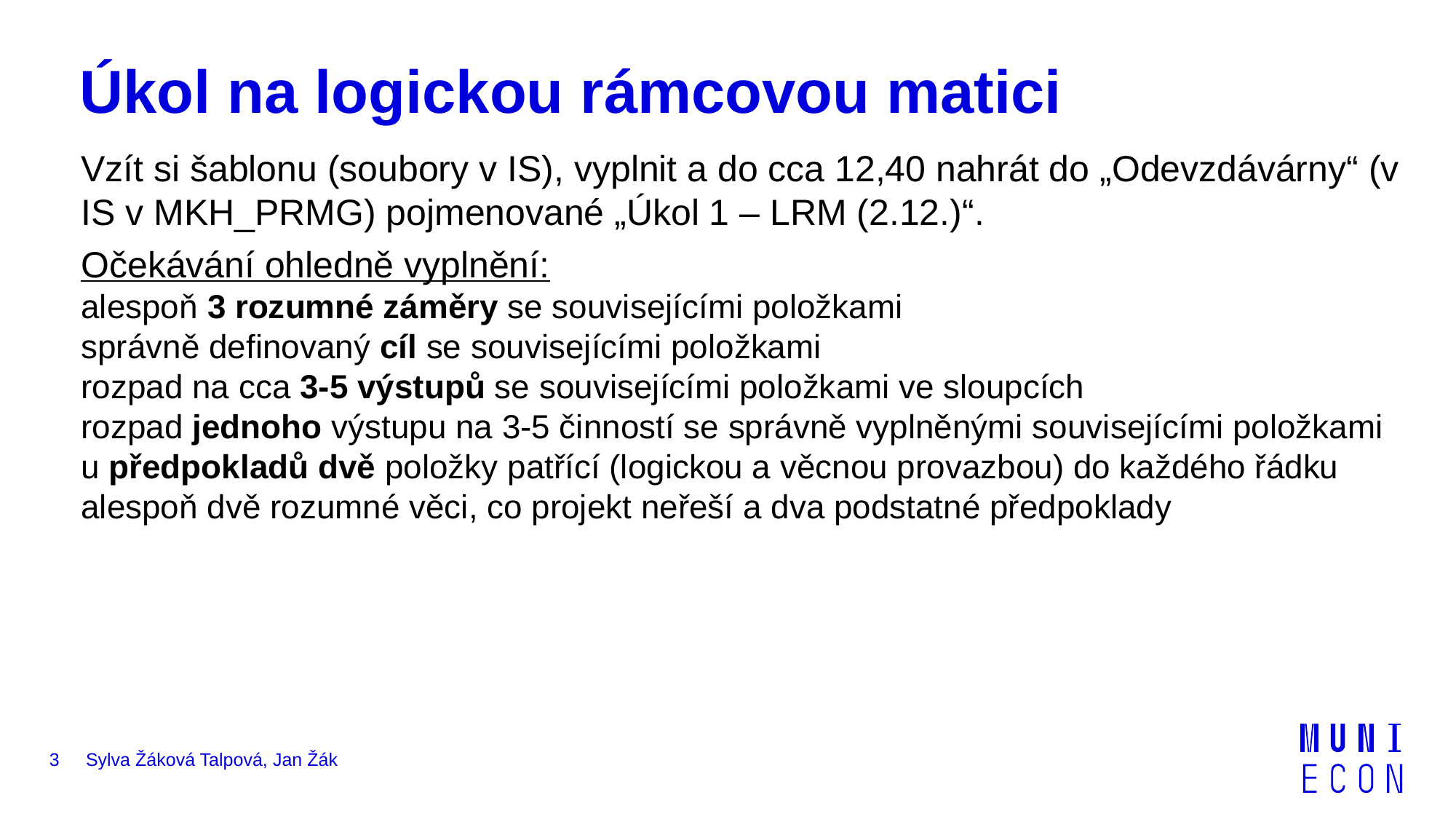

# Úkol na logickou rámcovou matici
Vzít si šablonu (soubory v IS), vyplnit a do cca 12,40 nahrát do „Odevzdávárny“ (v IS v MKH_PRMG) pojmenované „Úkol 1 – LRM (2.12.)“.
Očekávání ohledně vyplnění:
alespoň 3 rozumné záměry se souvisejícími položkami
správně definovaný cíl se souvisejícími položkami
rozpad na cca 3-5 výstupů se souvisejícími položkami ve sloupcích
rozpad jednoho výstupu na 3-5 činností se správně vyplněnými souvisejícími položkami
u předpokladů dvě položky patřící (logickou a věcnou provazbou) do každého řádku
alespoň dvě rozumné věci, co projekt neřeší a dva podstatné předpoklady
3
Sylva Žáková Talpová, Jan Žák